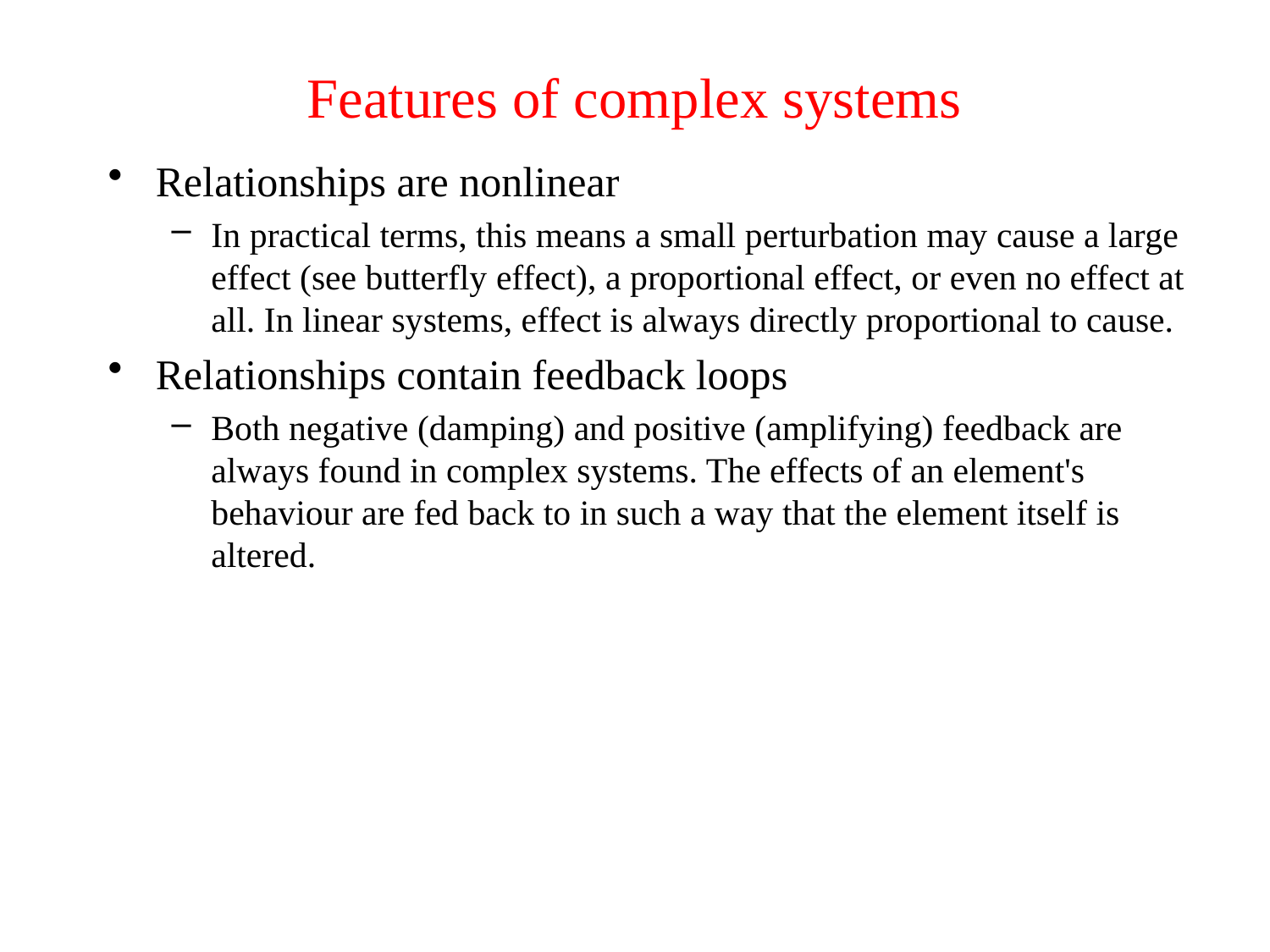

# Features of complex systems
Relationships are nonlinear
In practical terms, this means a small perturbation may cause a large effect (see butterfly effect), a proportional effect, or even no effect at all. In linear systems, effect is always directly proportional to cause.
Relationships contain feedback loops
Both negative (damping) and positive (amplifying) feedback are always found in complex systems. The effects of an element's behaviour are fed back to in such a way that the element itself is altered.